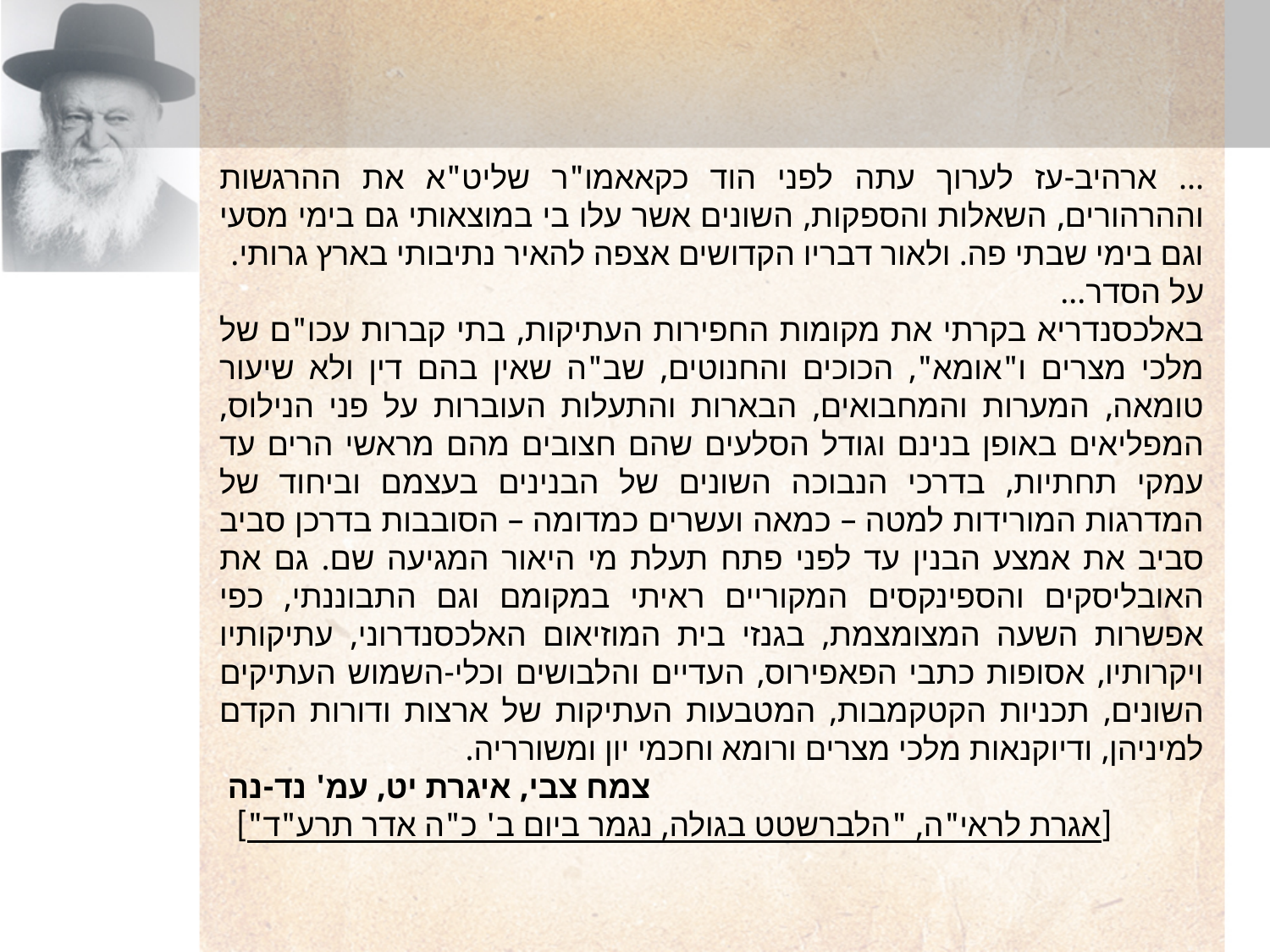

... ארהיב-עז לערוך עתה לפני הוד כקאאמו"ר שליט"א את ההרגשות וההרהורים, השאלות והספקות, השונים אשר עלו בי במוצאותי גם בימי מסעי וגם בימי שבתי פה. ולאור דבריו הקדושים אצפה להאיר נתיבותי בארץ גרותי.
על הסדר...
באלכסנדריא בקרתי את מקומות החפירות העתיקות, בתי קברות עכו"ם של מלכי מצרים ו"אומא", הכוכים והחנוטים, שב"ה שאין בהם דין ולא שיעור טומאה, המערות והמחבואים, הבארות והתעלות העוברות על פני הנילוס, המפליאים באופן בנינם וגודל הסלעים שהם חצובים מהם מראשי הרים עד עמקי תחתיות, בדרכי הנבוכה השונים של הבנינים בעצמם וביחוד של המדרגות המורידות למטה – כמאה ועשרים כמדומה – הסובבות בדרכן סביב סביב את אמצע הבנין עד לפני פתח תעלת מי היאור המגיעה שם. גם את האובליסקים והספינקסים המקוריים ראיתי במקומם וגם התבוננתי, כפי אפשרות השעה המצומצמת, בגנזי בית המוזיאום האלכסנדרוני, עתיקותיו ויקרותיו, אסופות כתבי הפאפירוס, העדיים והלבושים וכלי-השמוש העתיקים השונים, תכניות הקטקמבות, המטבעות העתיקות של ארצות ודורות הקדם למיניהן, ודיוקנאות מלכי מצרים ורומא וחכמי יון ומשורריה.
צמח צבי, איגרת יט, עמ' נד-נה
[אגרת לראי"ה, "הלברשטט בגולה, נגמר ביום ב' כ"ה אדר תרע"ד"]